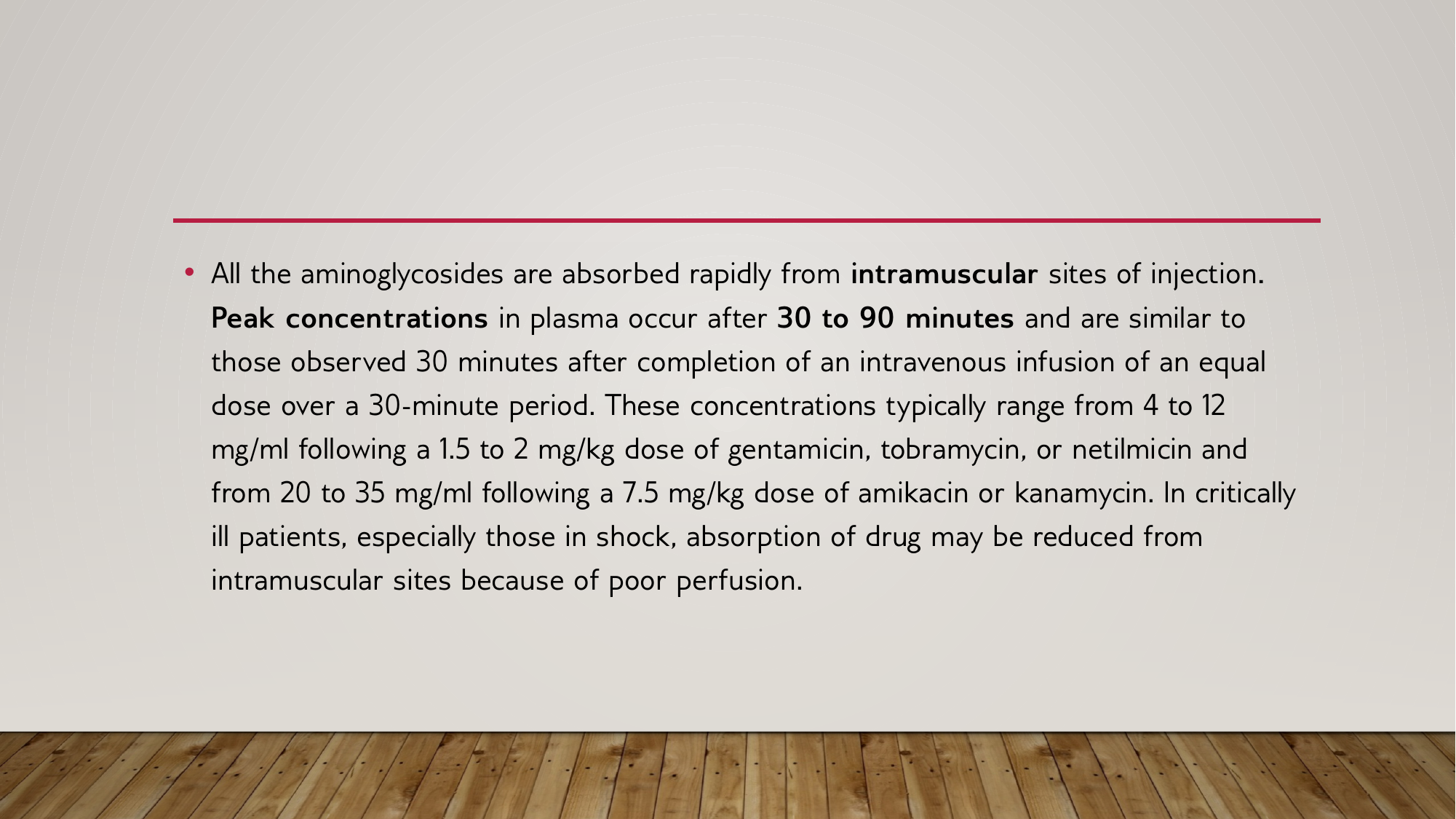

#
All the aminoglycosides are absorbed rapidly from intramuscular sites of injection. Peak concentrations in plasma occur after 30 to 90 minutes and are similar to those observed 30 minutes after completion of an intravenous infusion of an equal dose over a 30-minute period. These concentrations typically range from 4 to 12 mg/ml following a 1.5 to 2 mg/kg dose of gentamicin, tobramycin, or netilmicin and from 20 to 35 mg/ml following a 7.5 mg/kg dose of amikacin or kanamycin. In critically ill patients, especially those in shock, absorption of drug may be reduced from intramuscular sites because of poor perfusion.